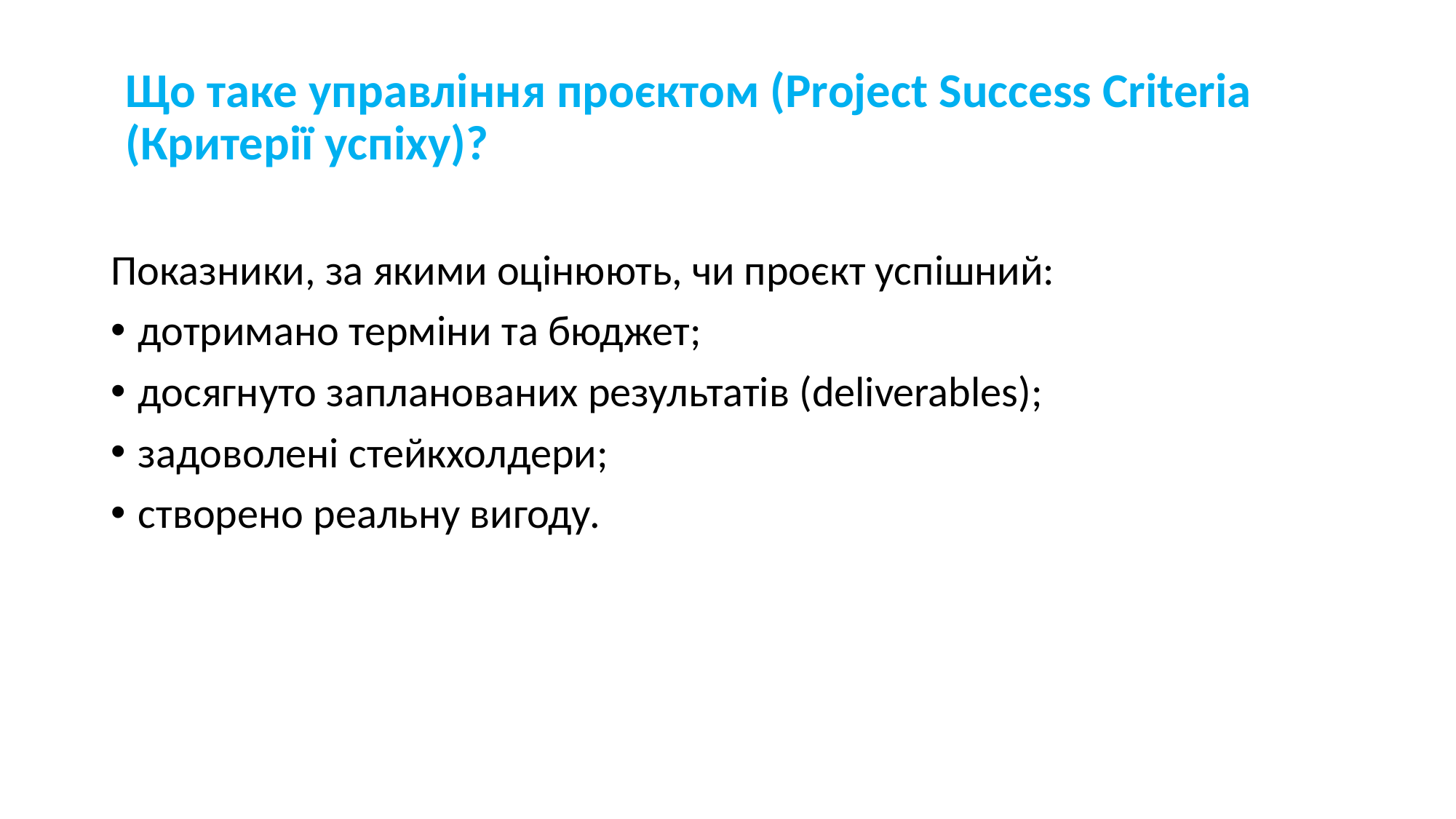

# Що таке управління проєктом (Project Success Criteria (Критерії успіху)?

Показники, за якими оцінюють, чи проєкт успішний:
дотримано терміни та бюджет;
досягнуто запланованих результатів (deliverables);
задоволені стейкхолдери;
створено реальну вигоду.